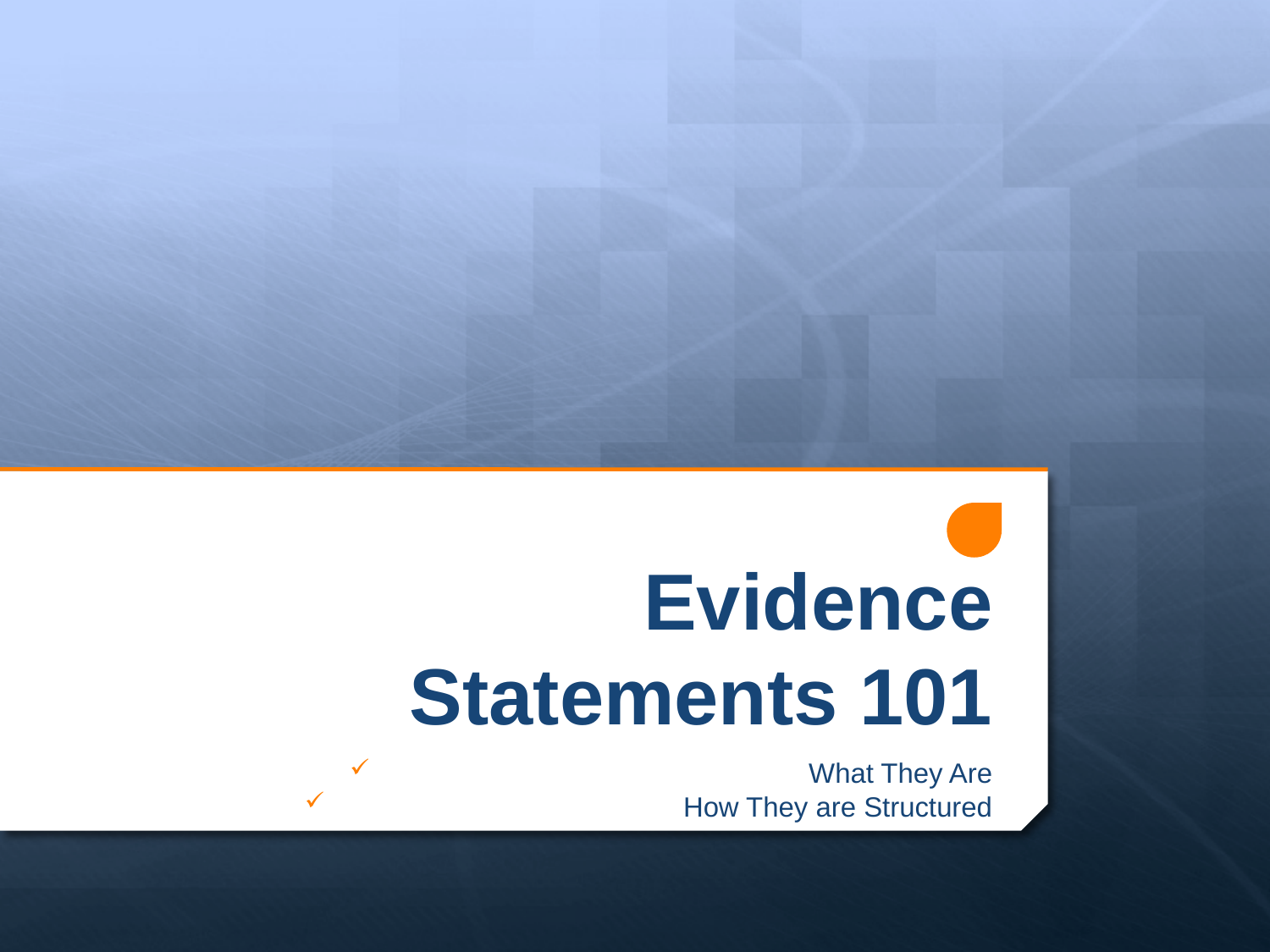

# Evidence Statements 101
What They Are
How They are Structured